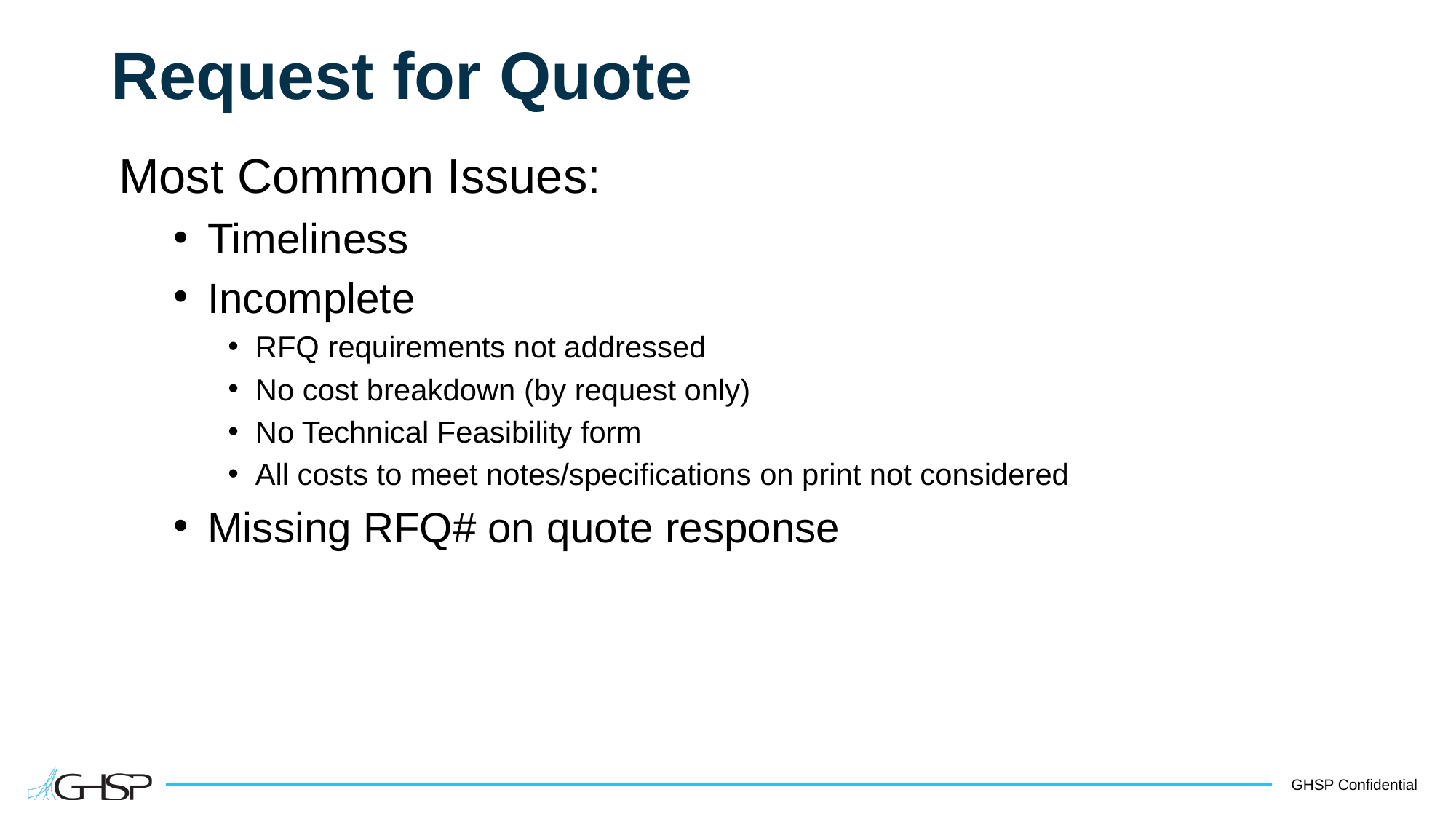

# Request for Quote
Most Common Issues:
Timeliness
Incomplete
RFQ requirements not addressed
No cost breakdown (by request only)
No Technical Feasibility form
All costs to meet notes/specifications on print not considered
Missing RFQ# on quote response